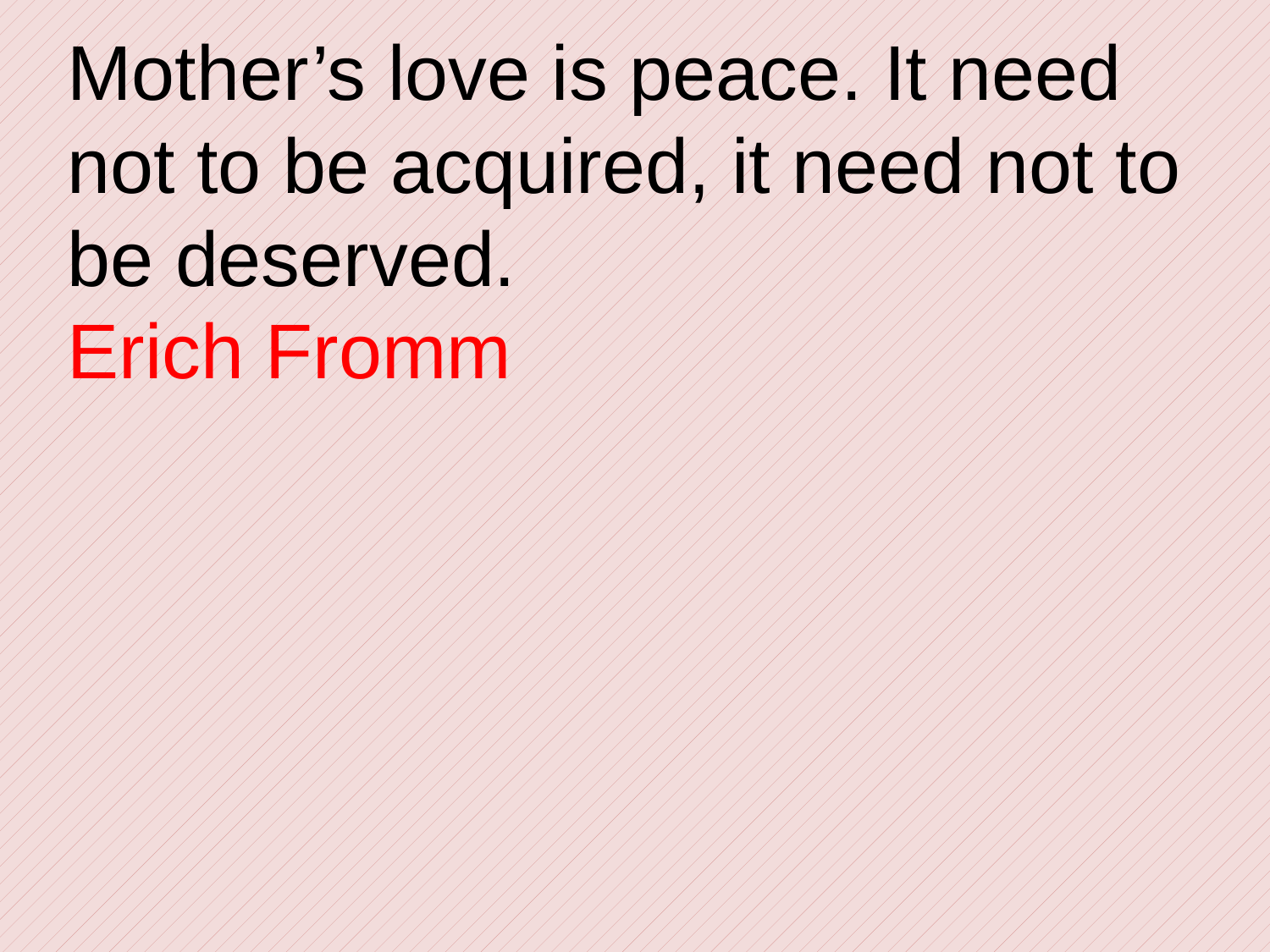

Mother’s love is peace. It need not to be acquired, it need not to be deserved.
Erich Fromm